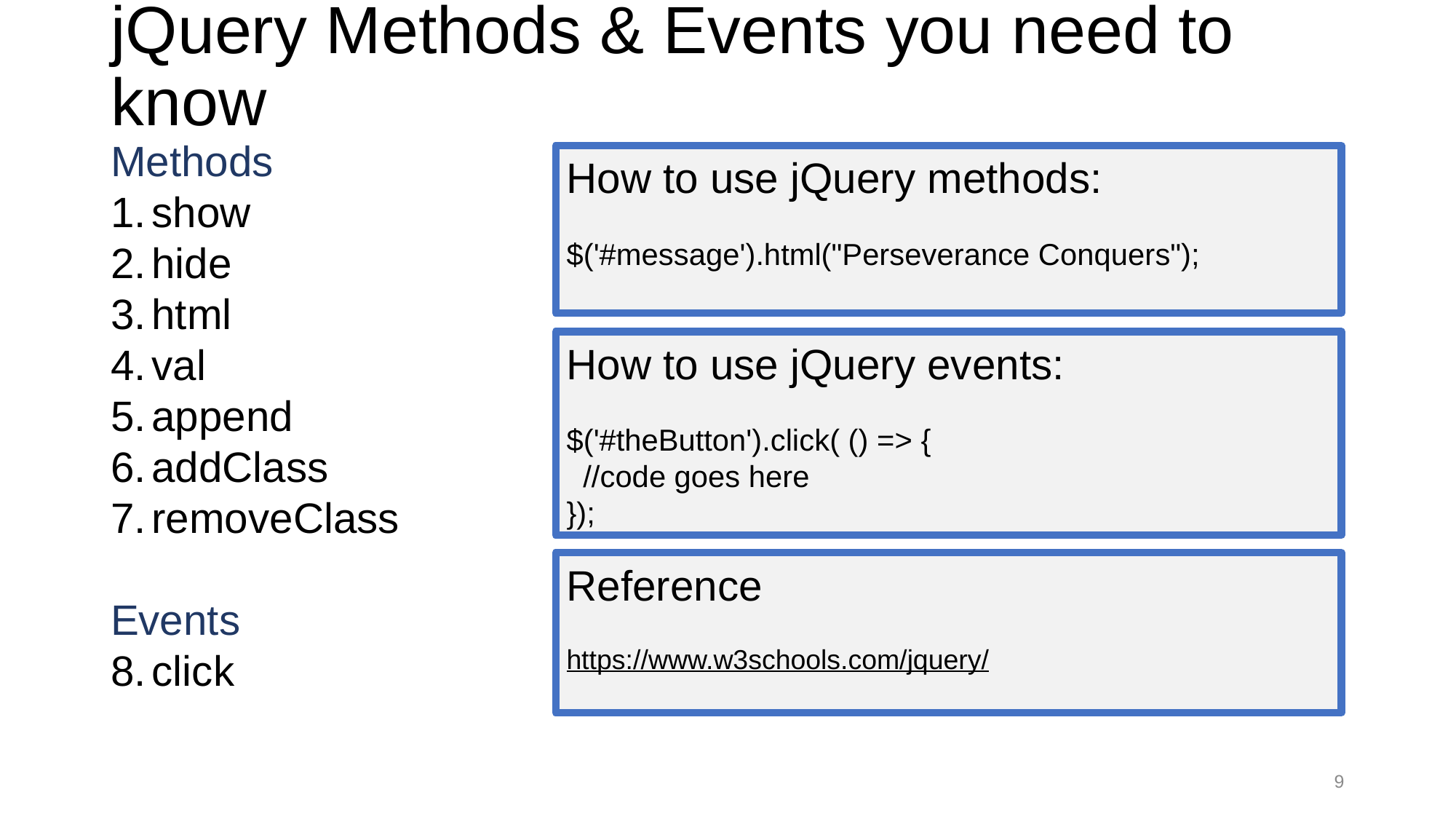

# jQuery Methods & Events you need to know
Methods
show
hide
html
val
append
addClass
removeClass

Events
click
How to use jQuery methods:

$('#message').html("Perseverance Conquers");
How to use jQuery events:

$('#theButton').click( () => {
  //code goes here
});
Reference

https://www.w3schools.com/jquery/
9